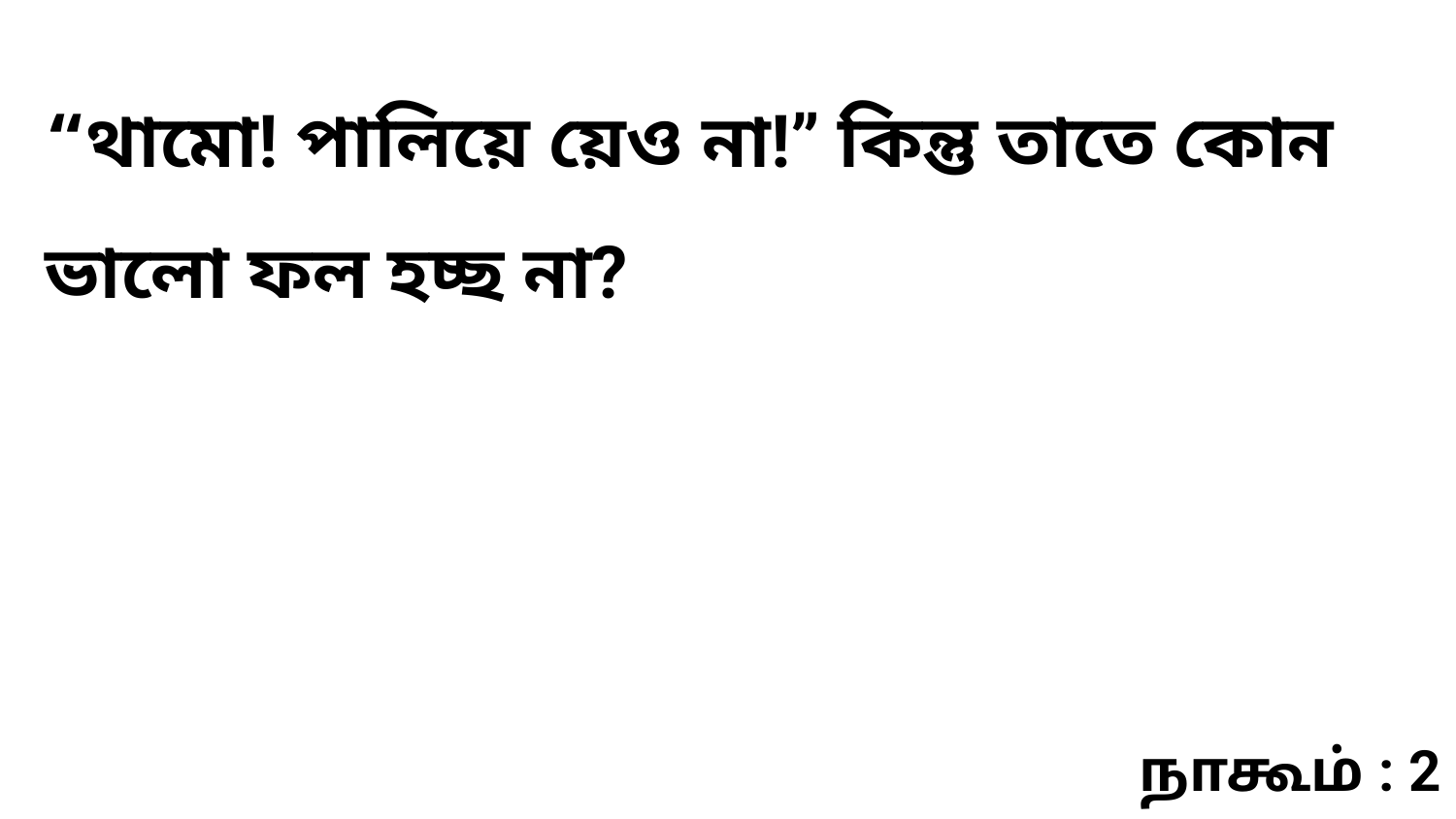

“থামো! পালিয়ে য়েও না!” কিন্তু তাতে কোন ভালো ফল হচ্ছ না?
நாகூம் : 2